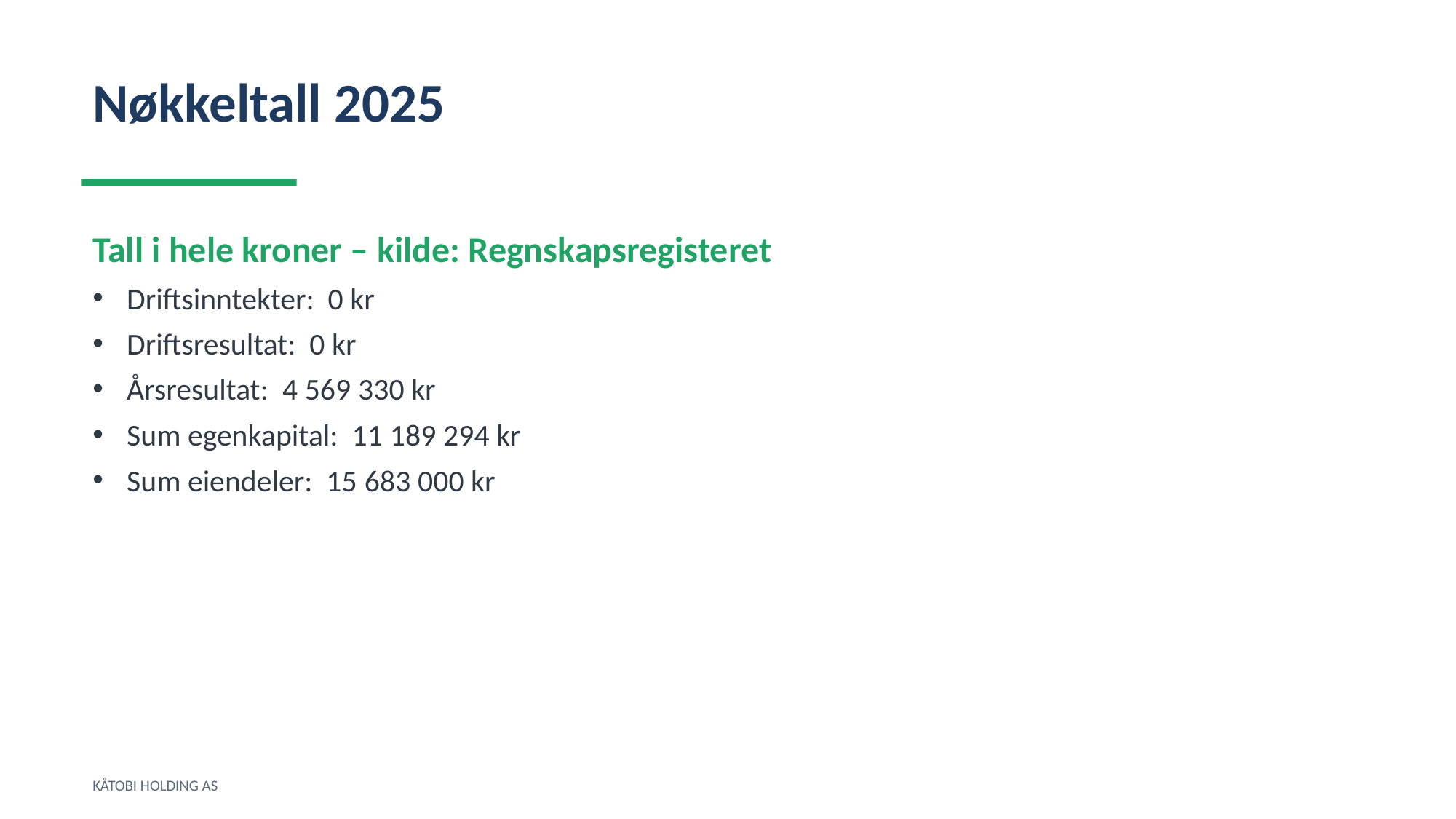

Nøkkeltall 2025

Tall i hele kroner – kilde: Regnskapsregisteret
Driftsinntekter:  0 kr
Driftsresultat:  0 kr
Årsresultat:  4 569 330 kr
Sum egenkapital:  11 189 294 kr
Sum eiendeler:  15 683 000 kr
KÅTOBI HOLDING AS